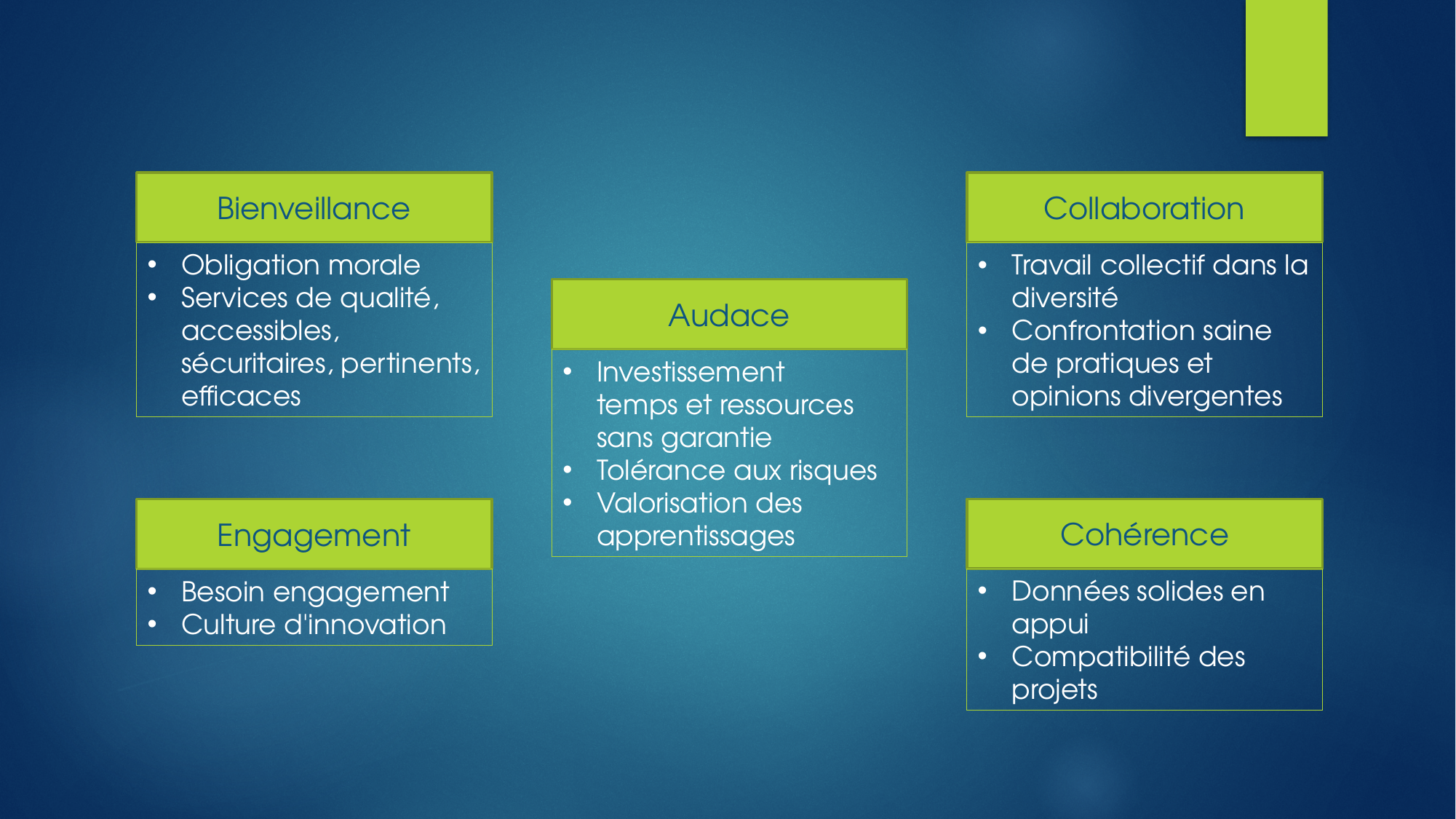

Bienveillance
Obligation morale
Services de qualité, accessibles, sécuritaires, pertinents, efficaces
Collaboration
Travail collectif dans la diversité
Confrontation saine de pratiques et opinions divergentes
Audace
Investissement temps et ressources sans garantie
Tolérance aux risques
Valorisation des apprentissages
Cohérence
Données solides en appui
Compatibilité des projets
Engagement
Besoin engagement
Culture d'innovation